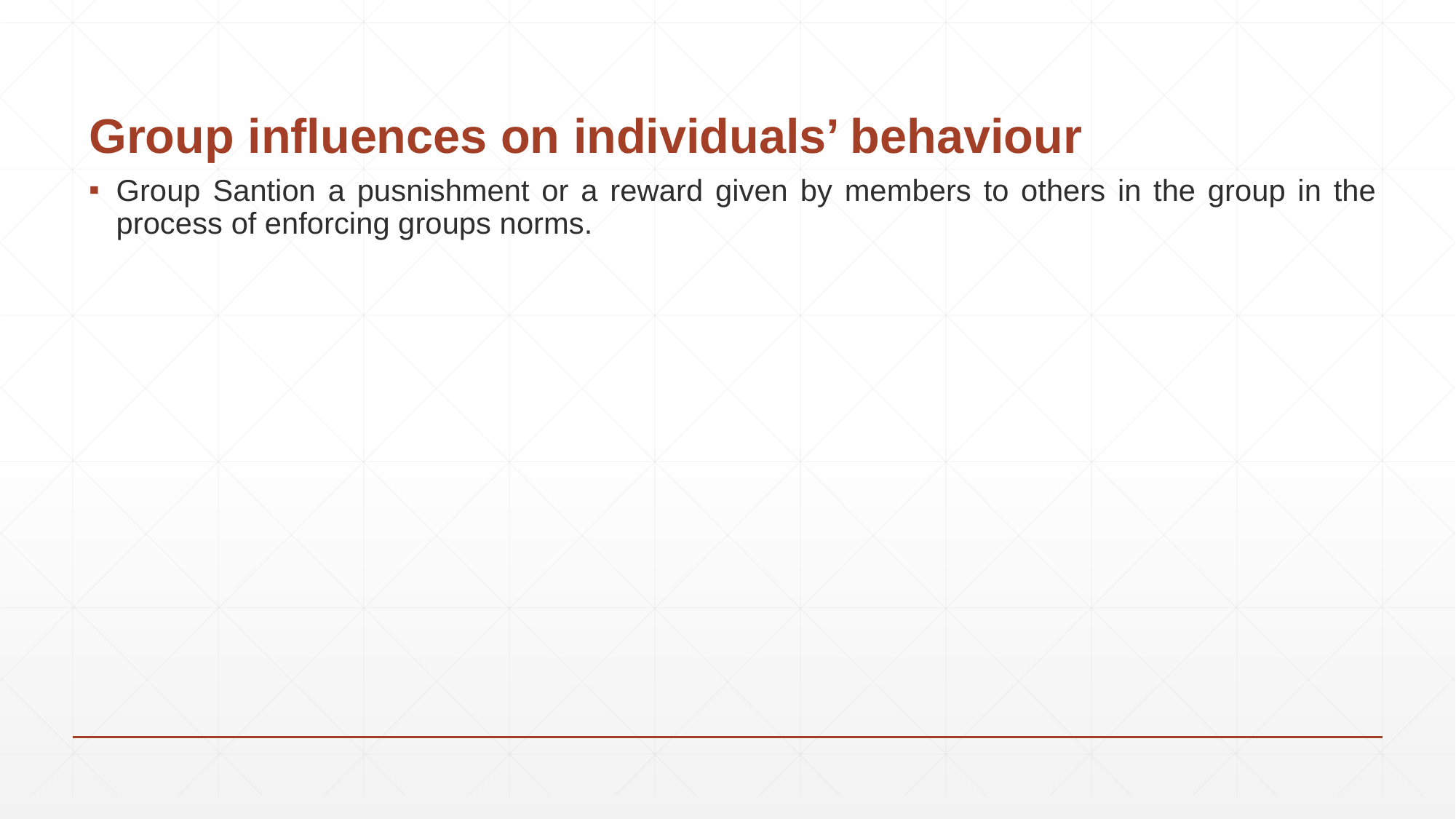

Group influences on individuals’ behaviour
Group Santion a pusnishment or a reward given by members to others in the group in the process of enforcing groups norms.